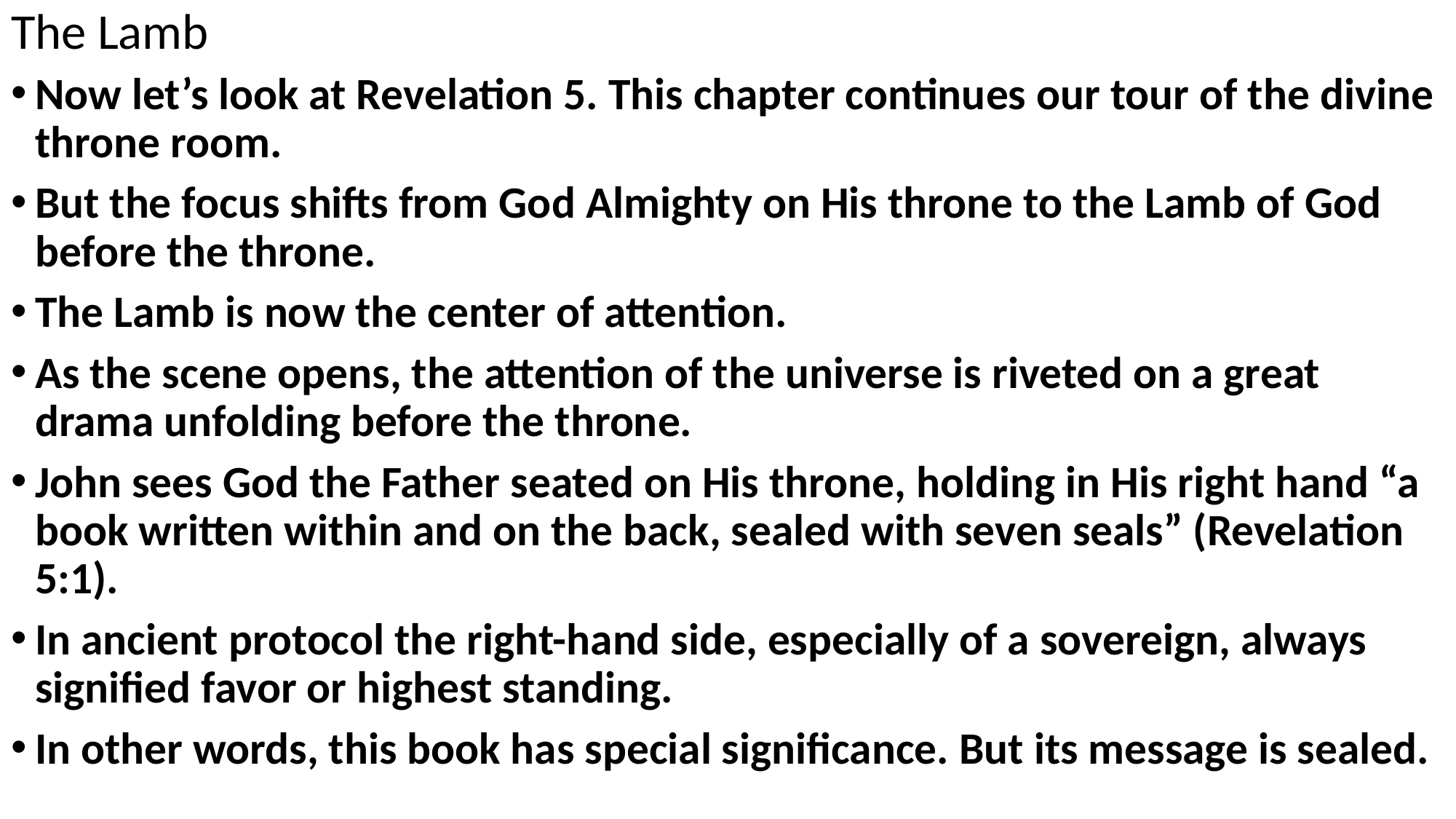

# The Lamb
Now let’s look at Revelation 5. This chapter continues our tour of the divine throne room.
But the focus shifts from God Almighty on His throne to the Lamb of God before the throne.
The Lamb is now the center of attention.
As the scene opens, the attention of the universe is riveted on a great drama unfolding before the throne.
John sees God the Father seated on His throne, holding in His right hand “a book written within and on the back, sealed with seven seals” (Revelation 5:1).
In ancient protocol the right-hand side, especially of a sovereign, always signified favor or highest standing.
In other words, this book has special significance. But its message is sealed.